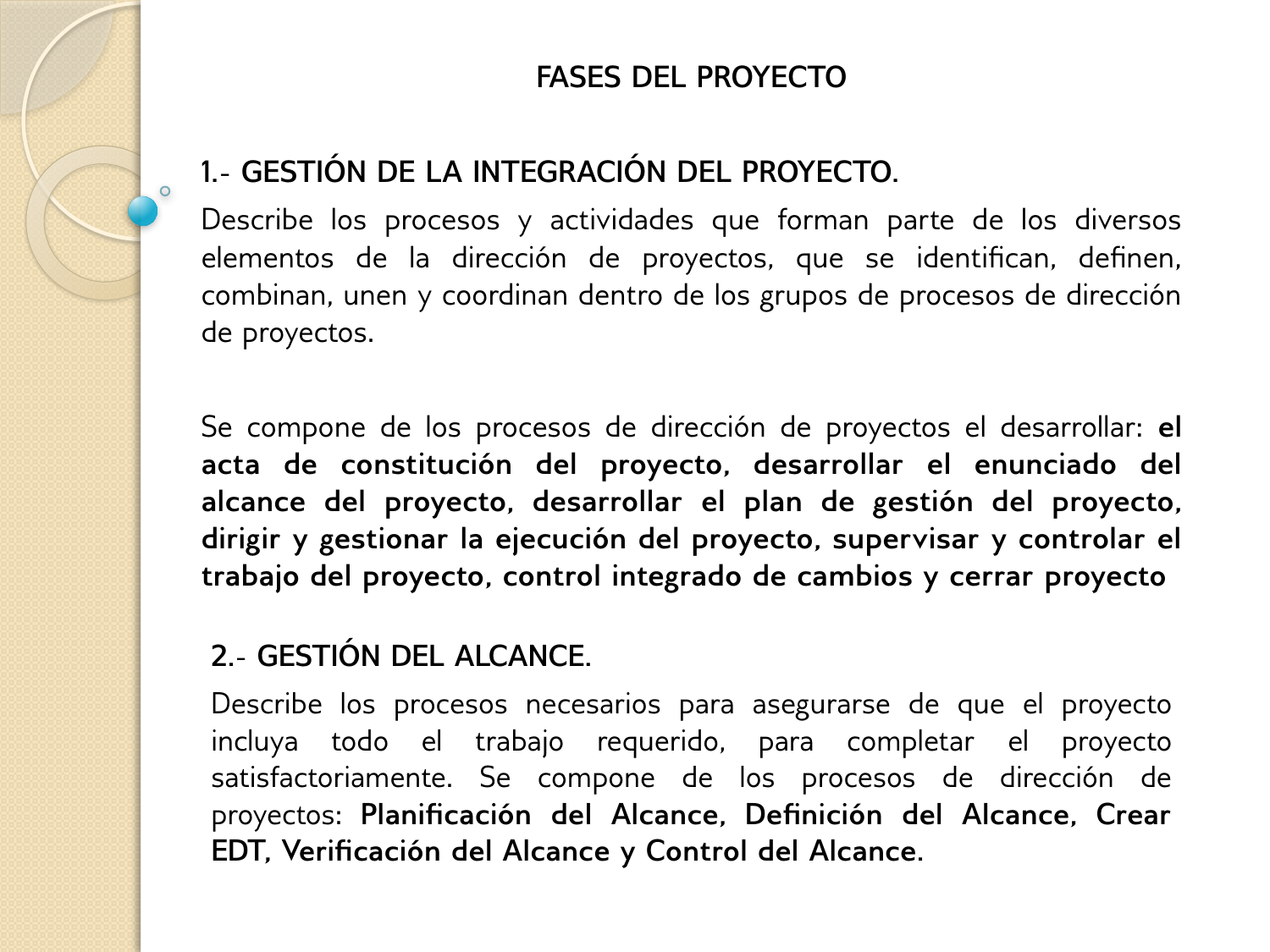

FASES DEL PROYECTO

1.- GESTIÓN DE LA INTEGRACIÓN DEL PROYECTO.
Describe los procesos y actividades que forman parte de los diversos elementos de la dirección de proyectos, que se identifican, definen, combinan, unen y coordinan dentro de los grupos de procesos de dirección de proyectos.

Se compone de los procesos de dirección de proyectos el desarrollar: el acta de constitución del proyecto, desarrollar el enunciado del alcance del proyecto, desarrollar el plan de gestión del proyecto, dirigir y gestionar la ejecución del proyecto, supervisar y controlar el trabajo del proyecto, control integrado de cambios y cerrar proyecto

2.- GESTIÓN DEL ALCANCE.
Describe los procesos necesarios para asegurarse de que el proyecto incluya todo el trabajo requerido, para completar el proyecto satisfactoriamente. Se compone de los procesos de dirección de proyectos: Planificación del Alcance, Definición del Alcance, Crear EDT, Verificación del Alcance y Control del Alcance.